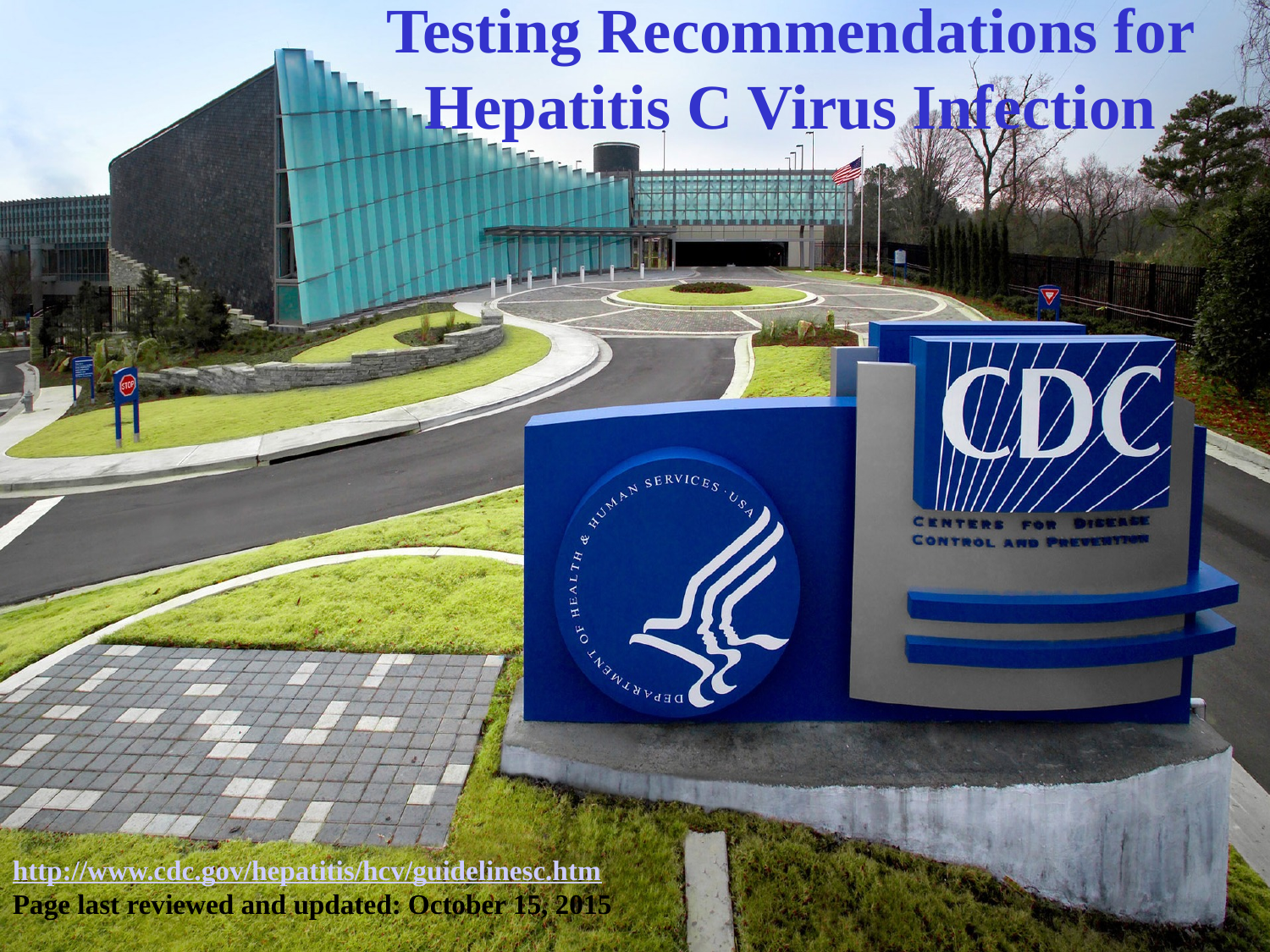

Testing Recommendations for Hepatitis C Virus Infection
#
http://www.cdc.gov/hepatitis/hcv/guidelinesc.htm
Page last reviewed and updated: October 15, 2015